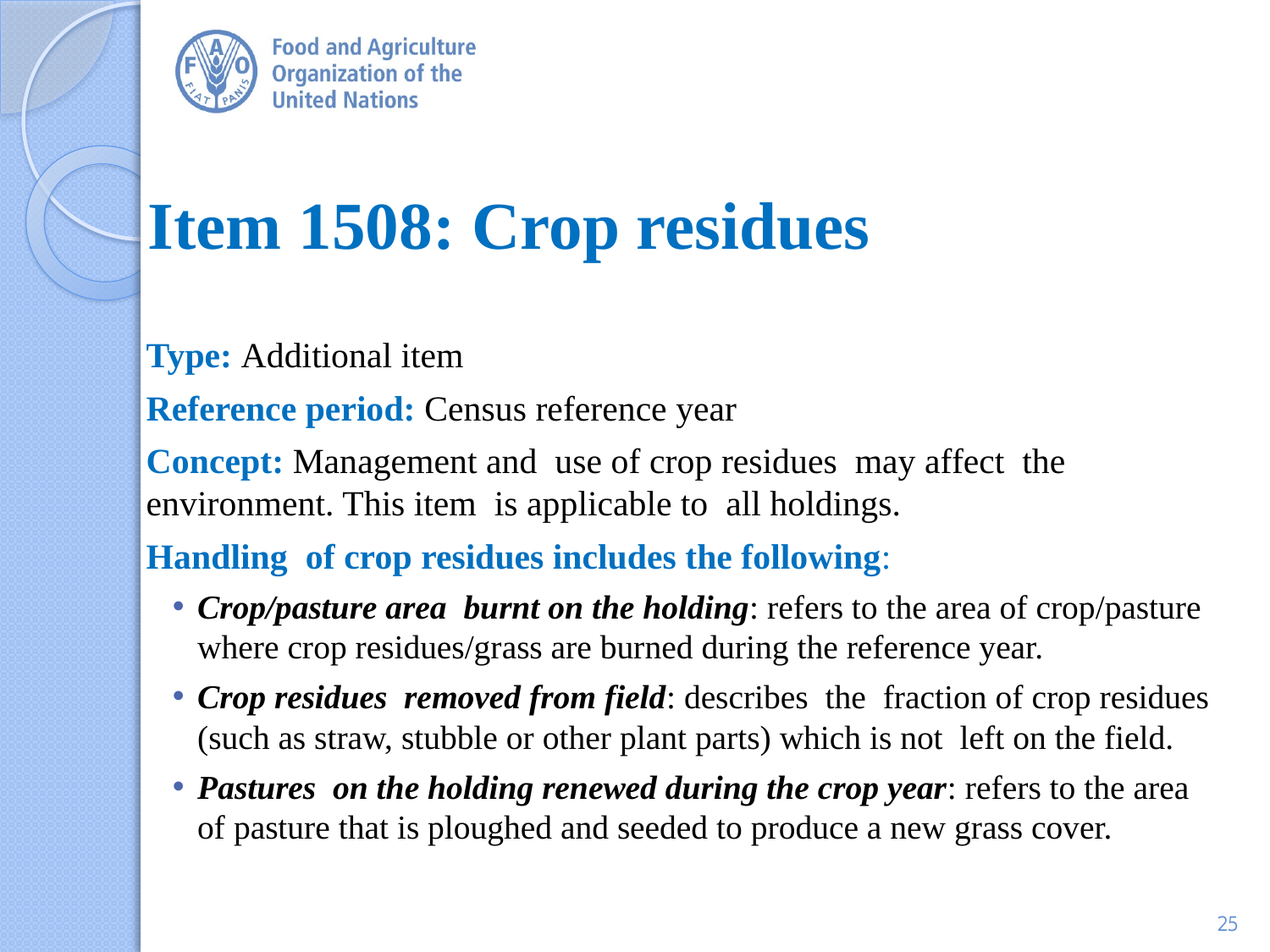

# Item 1508: Crop residues
Type: Additional item
Reference period: Census reference year
Concept: Management and  use of crop residues  may affect  the  environment. This item  is applicable to  all holdings.
Handling  of crop residues includes the following:
Crop/pasture area  burnt on the holding: refers to the area of crop/pasture where crop residues/grass are burned during the reference year.
Crop residues  removed from field: describes  the  fraction of crop residues  (such as straw, stubble or other plant parts) which is not  left on the field.
Pastures  on the holding renewed during the crop year: refers to the area of pasture that is ploughed and seeded to produce a new grass cover.

25